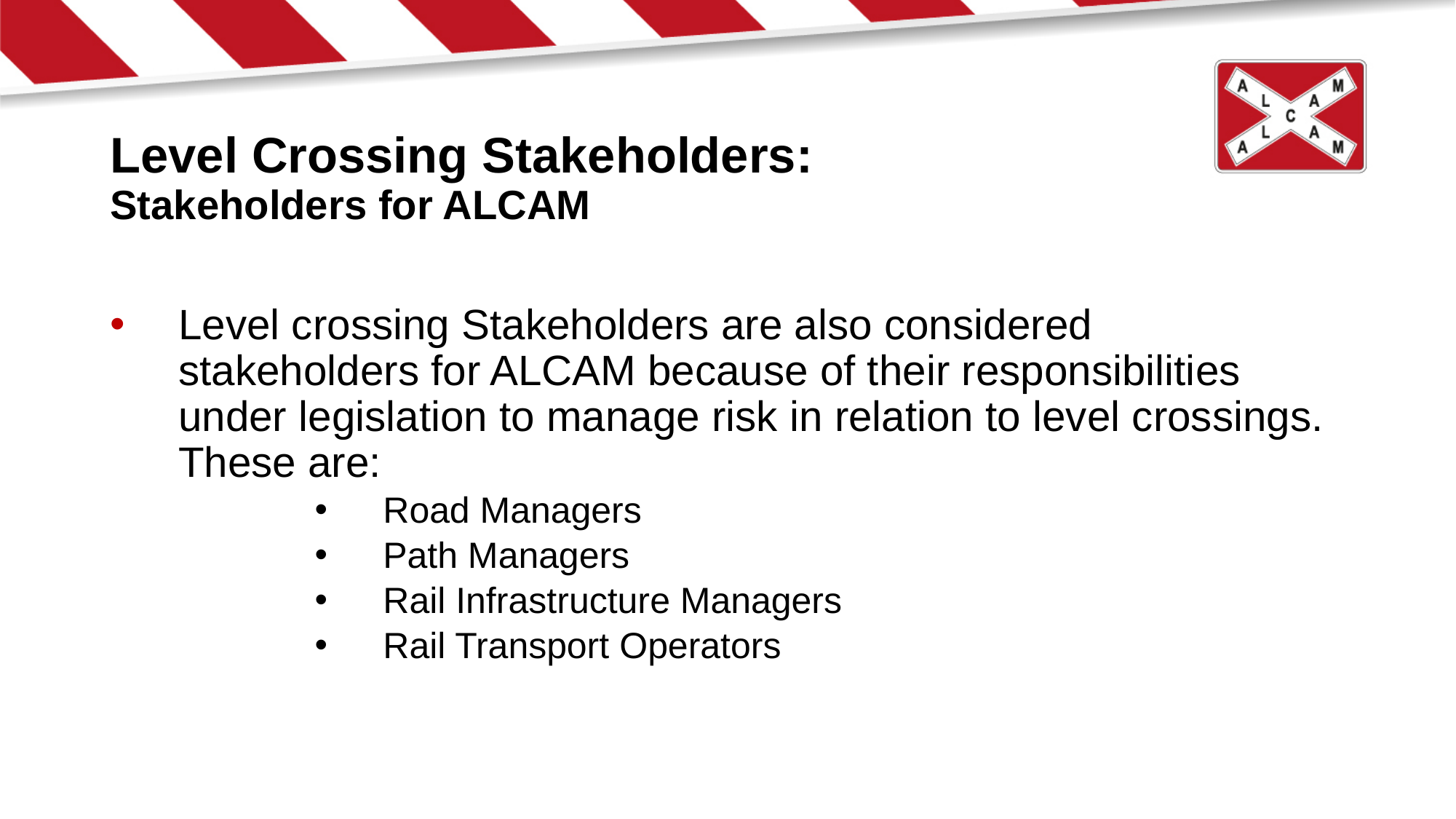

# Level Crossing Stakeholders: Stakeholders for ALCAM
Level crossing Stakeholders are also considered stakeholders for ALCAM because of their responsibilities under legislation to manage risk in relation to level crossings. These are:
Road Managers
Path Managers
Rail Infrastructure Managers
Rail Transport Operators